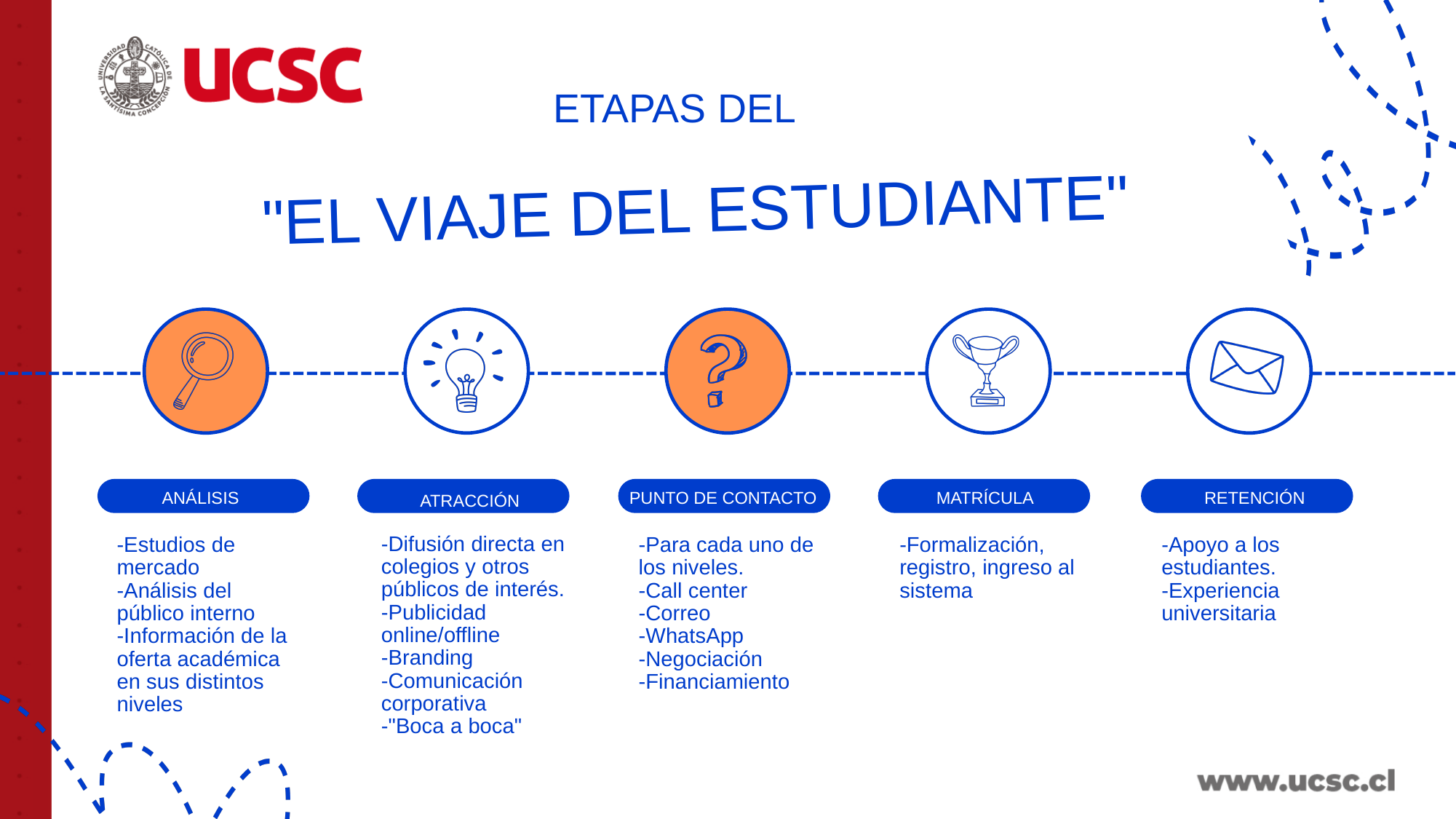

ETAPAS DEL
"EL VIAJE DEL ESTUDIANTE"

ANÁLISIS

PUNTO DE CONTACTO

MATRÍCULA

RETENCIÓN

ATRACCIÓN
-Difusión directa en colegios y otros públicos de interés.
-Publicidad online/offline
-Branding
-Comunicación corporativa
-"Boca a boca"

-Estudios de mercado
-Análisis del público interno
-Información de la oferta académica en sus distintos niveles
-Para cada uno de los niveles.
-Call center
-Correo
-WhatsApp
-Negociación
-Financiamiento
-Formalización, registro, ingreso al sistema
-Apoyo a los estudiantes.
-Experiencia universitaria